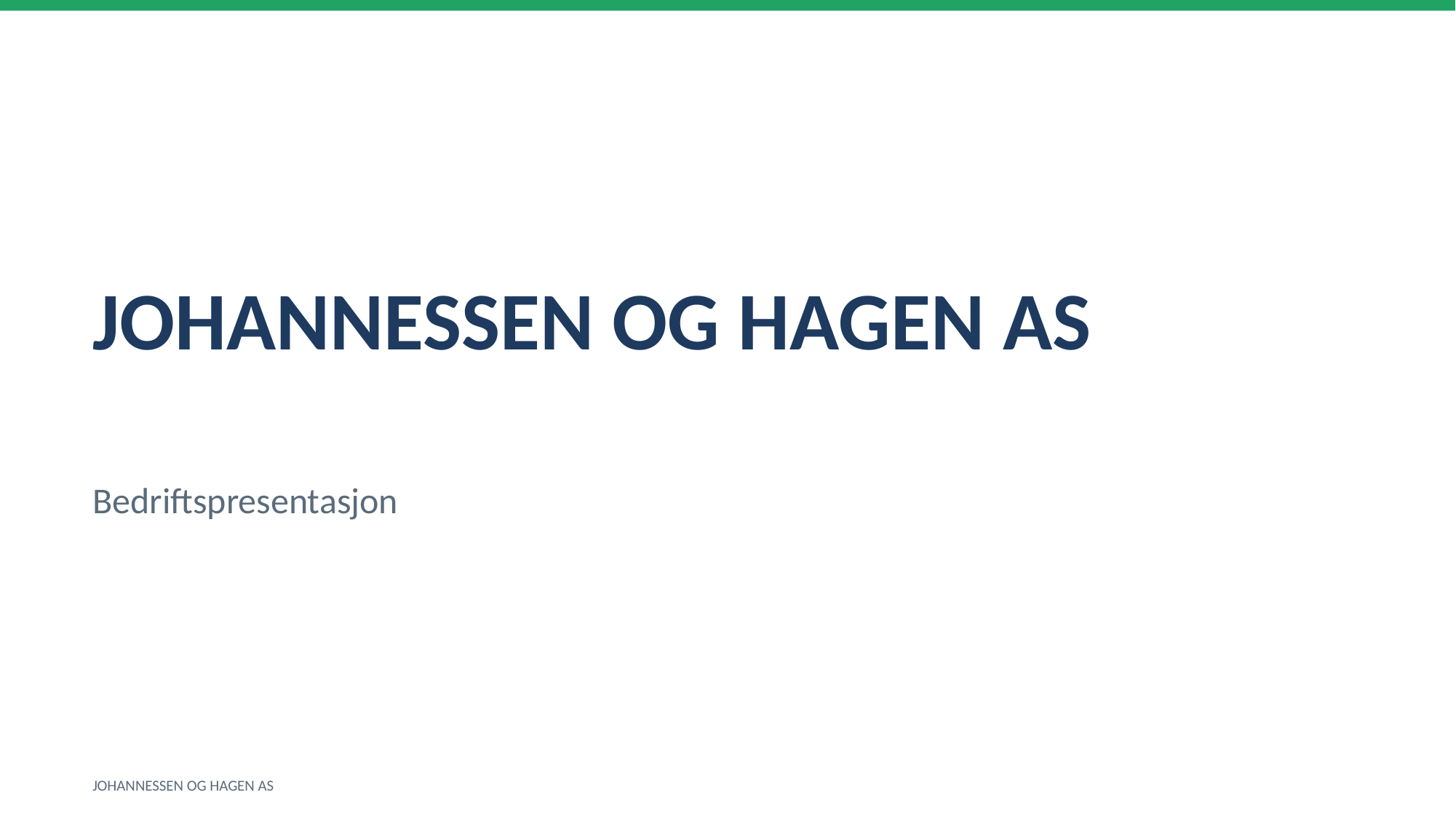

JOHANNESSEN OG HAGEN AS
Bedriftspresentasjon
JOHANNESSEN OG HAGEN AS